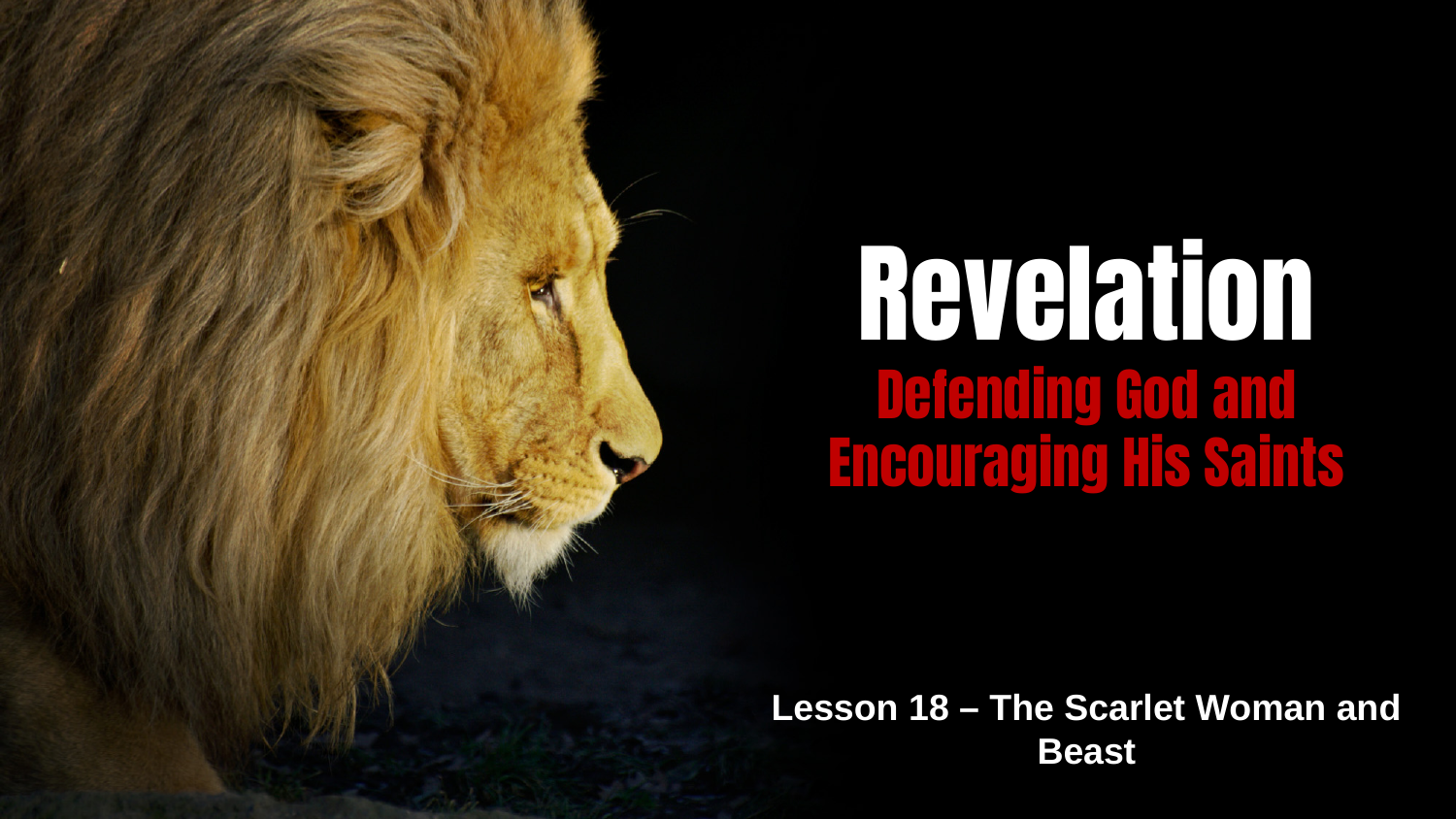

# Revelation Defending God and Encouraging His Saints
Lesson 18 – The Scarlet Woman and Beast